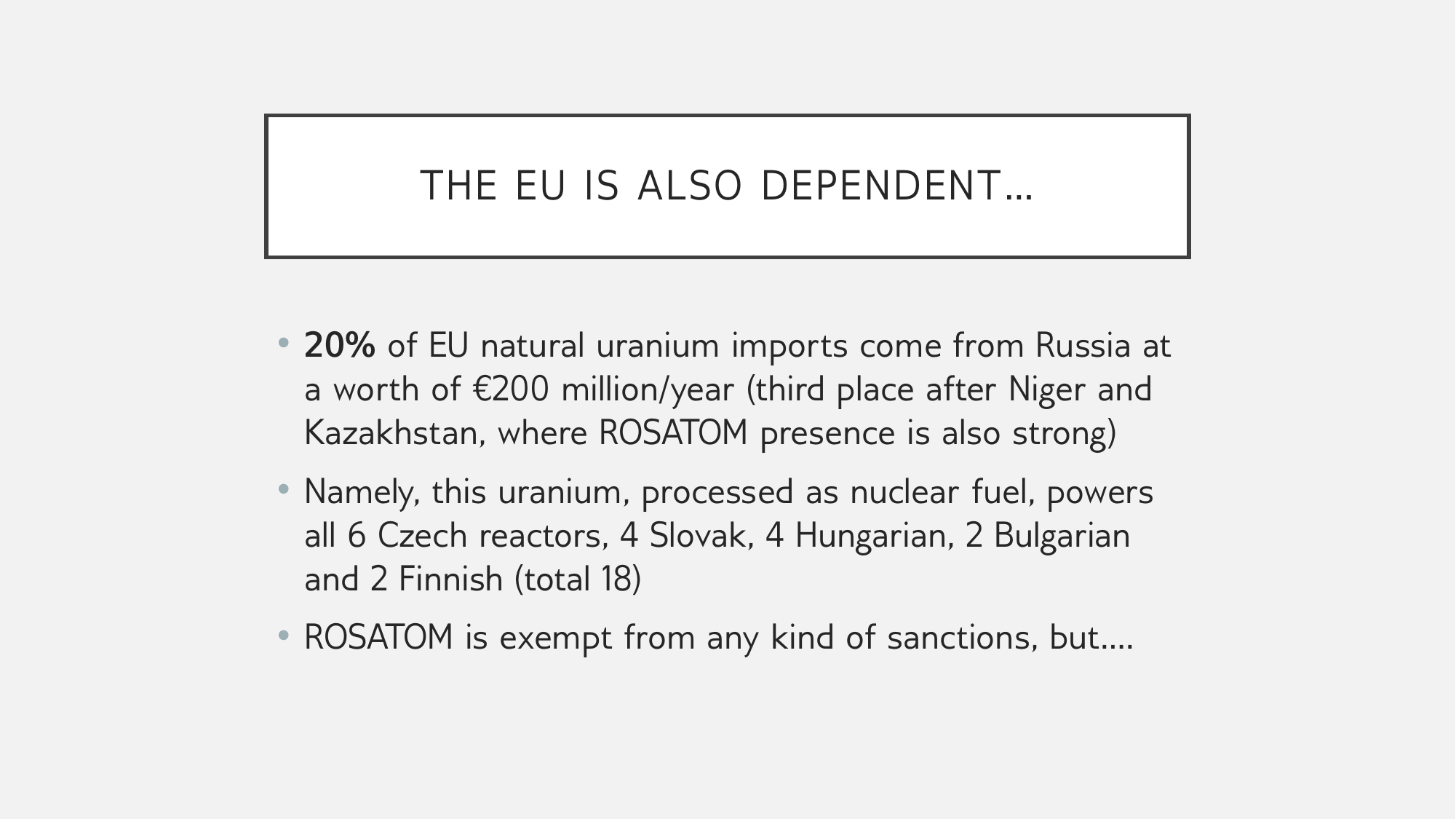

# The EU is also dependent…
20% of EU natural uranium imports come from Russia at a worth of €200 million/year (third place after Niger and Kazakhstan, where ROSATOM presence is also strong)
Namely, this uranium, processed as nuclear fuel, powers all 6 Czech reactors, 4 Slovak, 4 Hungarian, 2 Bulgarian and 2 Finnish (total 18)
ROSATOM is exempt from any kind of sanctions, but….